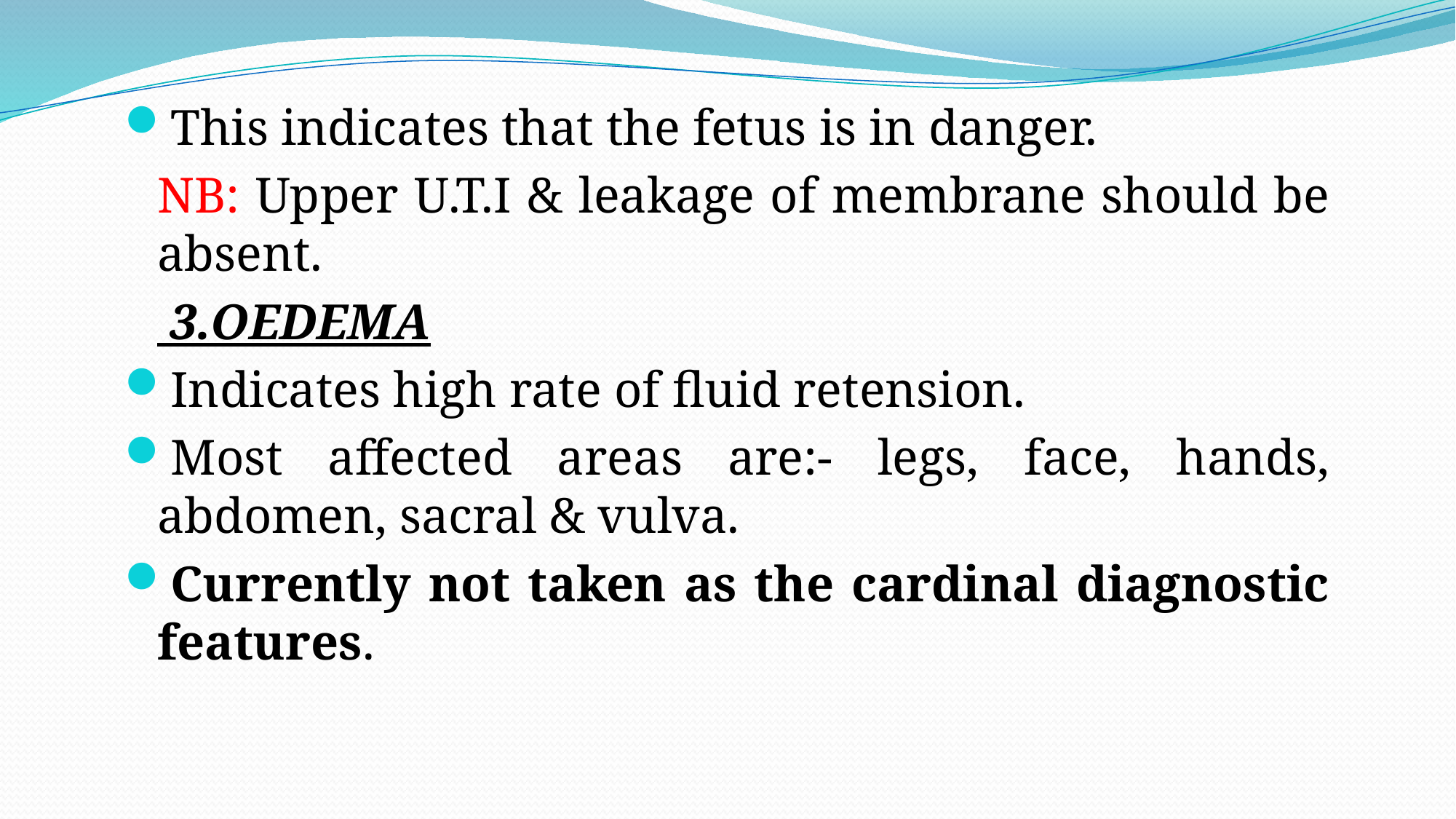

This indicates that the fetus is in danger.
	NB: Upper U.T.I & leakage of membrane should be absent.
	 3.OEDEMA
Indicates high rate of fluid retension.
Most affected areas are:- legs, face, hands, abdomen, sacral & vulva.
Currently not taken as the cardinal diagnostic features.